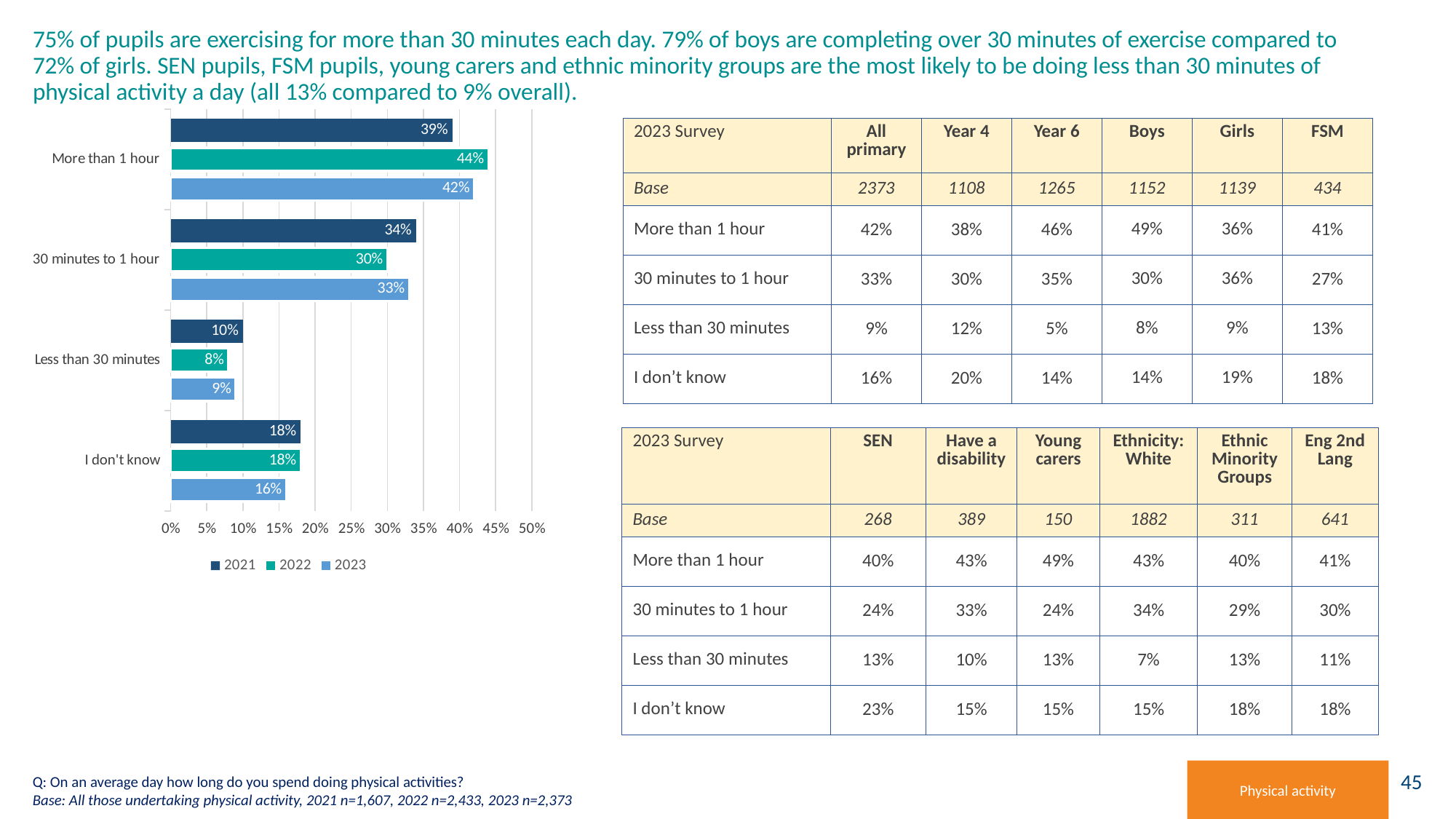

# 75% of pupils are exercising for more than 30 minutes each day. 79% of boys are completing over 30 minutes of exercise compared to 72% of girls. SEN pupils, FSM pupils, young carers and ethnic minority groups are the most likely to be doing less than 30 minutes of physical activity a day (all 13% compared to 9% overall).

### Chart

| Category | 2023 | 2022 | 2021 |
|---|---|---|---|
| I don't know | 0.16 | 0.18 | 0.18 |
| Less than 30 minutes | 0.09 | 0.08 | 0.1 |
| 30 minutes to 1 hour | 0.33 | 0.3 | 0.34 |
| More than 1 hour | 0.42 | 0.44 | 0.39 |
| 2023 Survey | All primary | Year 4 | Year 6 | Boys | Girls | FSM |
| --- | --- | --- | --- | --- | --- | --- |
| Base | 2373 | 1108 | 1265 | 1152 | 1139 | 434 |
| More than 1 hour | 42% | 38% | 46% | 49% | 36% | 41% |
| 30 minutes to 1 hour | 33% | 30% | 35% | 30% | 36% | 27% |
| Less than 30 minutes | 9% | 12% | 5% | 8% | 9% | 13% |
| I don’t know | 16% | 20% | 14% | 14% | 19% | 18% |
| 2023 Survey | SEN | Have a disability | Young carers | Ethnicity: White | Ethnic Minority Groups | Eng 2nd Lang |
| --- | --- | --- | --- | --- | --- | --- |
| Base | 268 | 389 | 150 | 1882 | 311 | 641 |
| More than 1 hour | 40% | 43% | 49% | 43% | 40% | 41% |
| 30 minutes to 1 hour | 24% | 33% | 24% | 34% | 29% | 30% |
| Less than 30 minutes | 13% | 10% | 13% | 7% | 13% | 11% |
| I don’t know | 23% | 15% | 15% | 15% | 18% | 18% |
Physical activity
Q: On an average day how long do you spend doing physical activities?
Base: All those undertaking physical activity, 2021 n=1,607, 2022 n=2,433, 2023 n=2,373